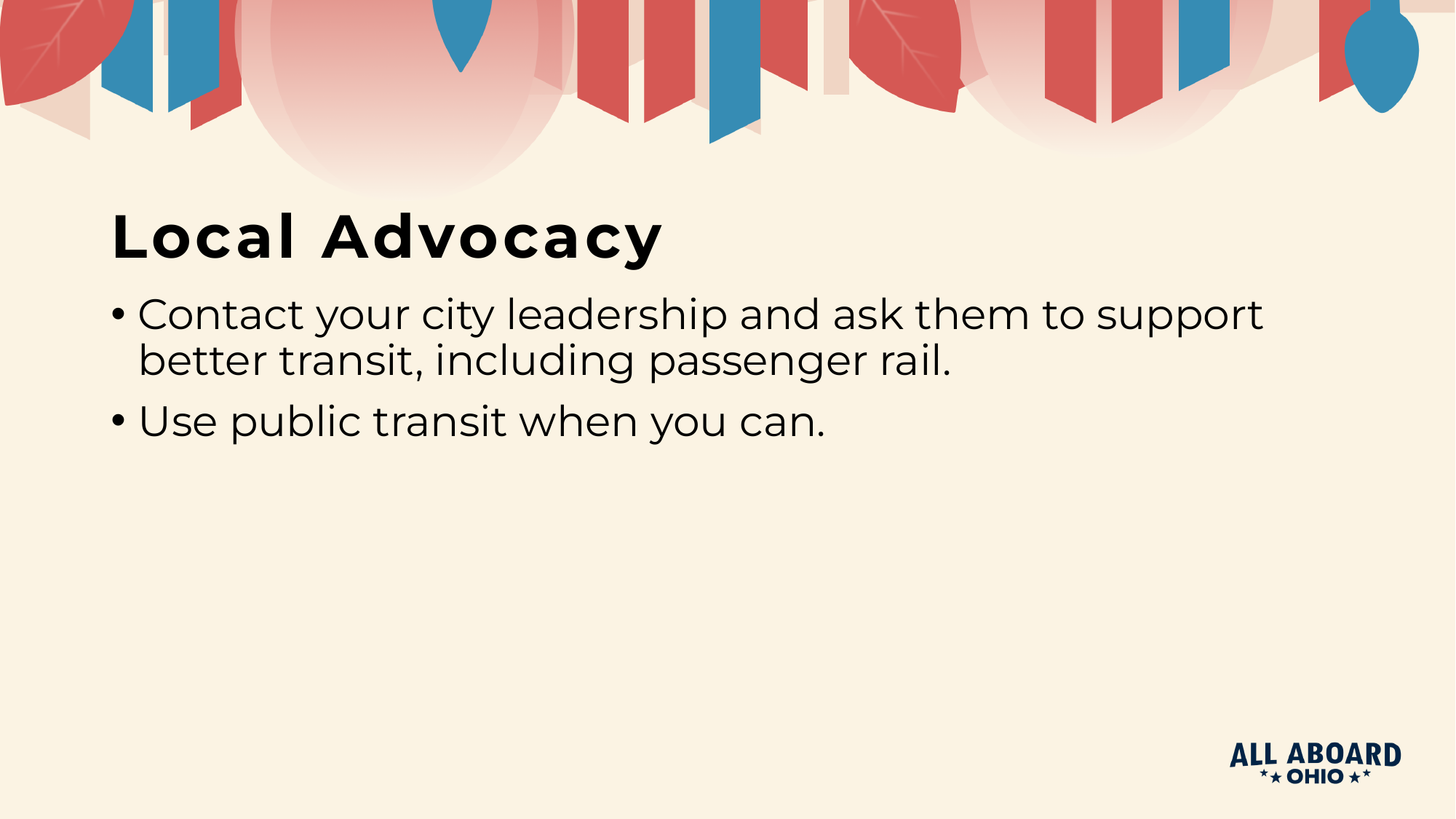

# Local Advocacy
Contact your city leadership and ask them to support better transit, including passenger rail.
Use public transit when you can.